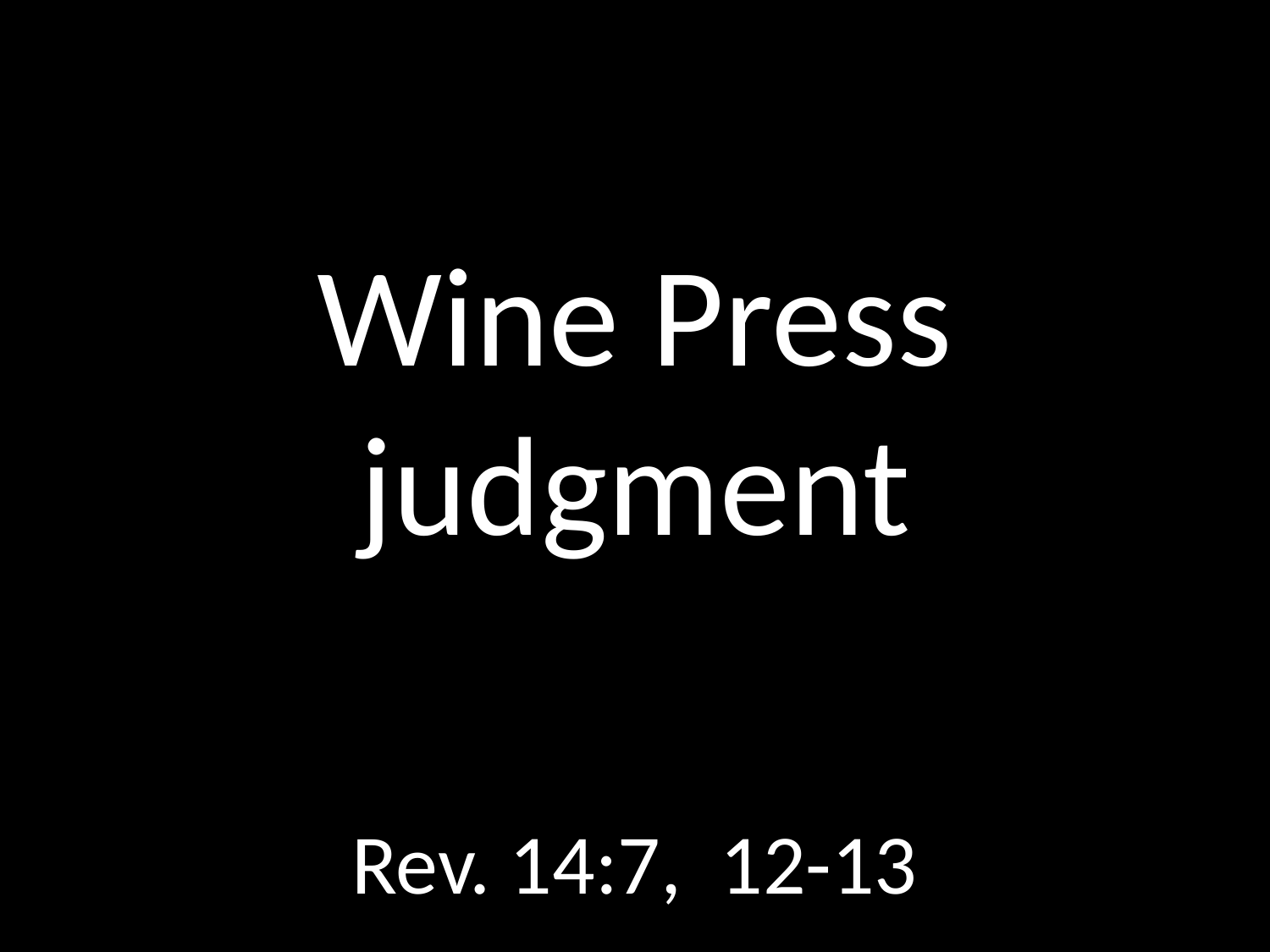

# Wine Press judgment
GOD
GOD
Rev. 14:7,  12-13